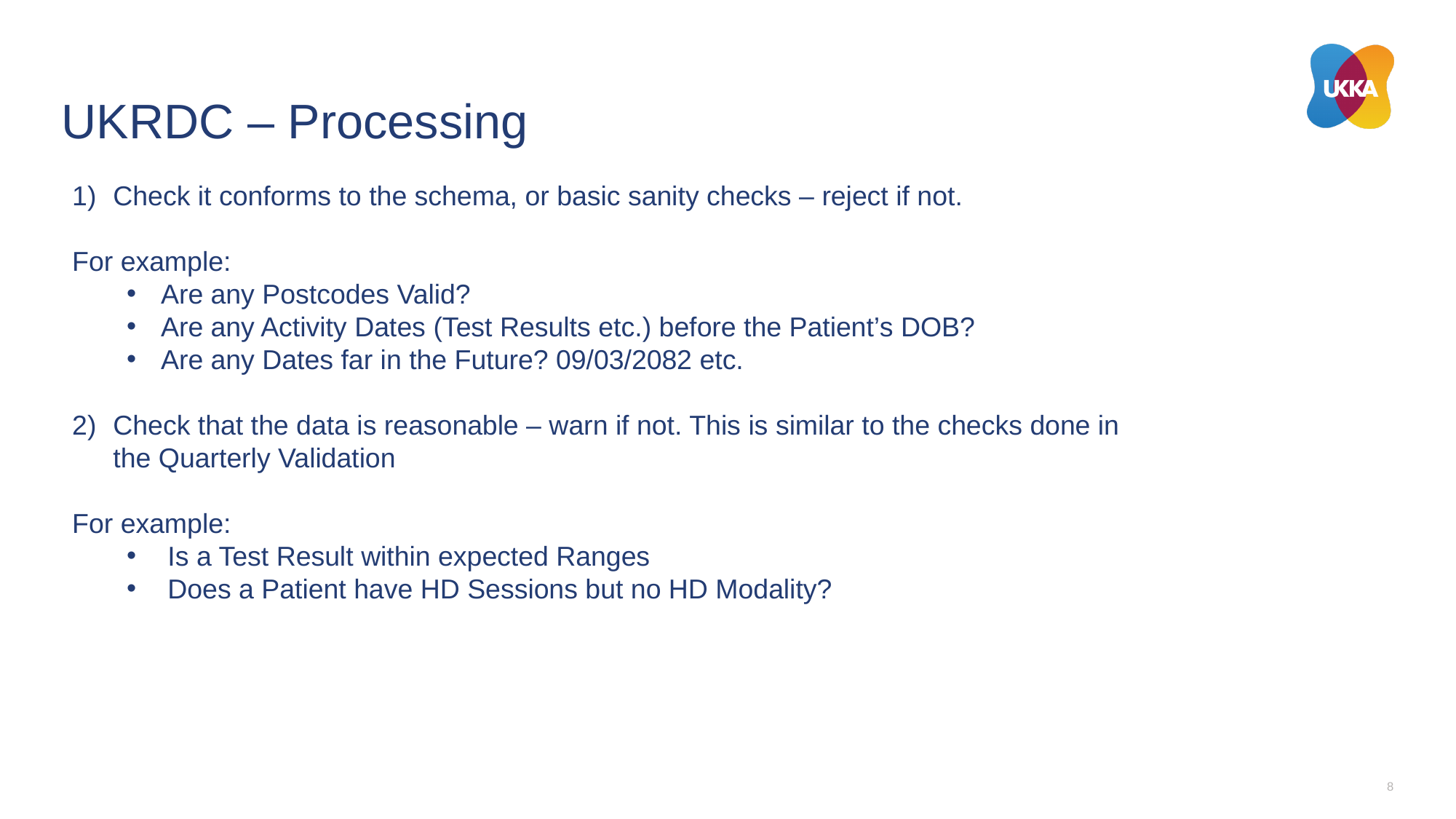

# UKRDC – Processing
Check it conforms to the schema, or basic sanity checks – reject if not.

For example:
Are any Postcodes Valid?
Are any Activity Dates (Test Results etc.) before the Patient’s DOB?
Are any Dates far in the Future? 09/03/2082 etc.

Check that the data is reasonable – warn if not. This is similar to the checks done in the Quarterly Validation

For example:
Is a Test Result within expected Ranges
Does a Patient have HD Sessions but no HD Modality?

8